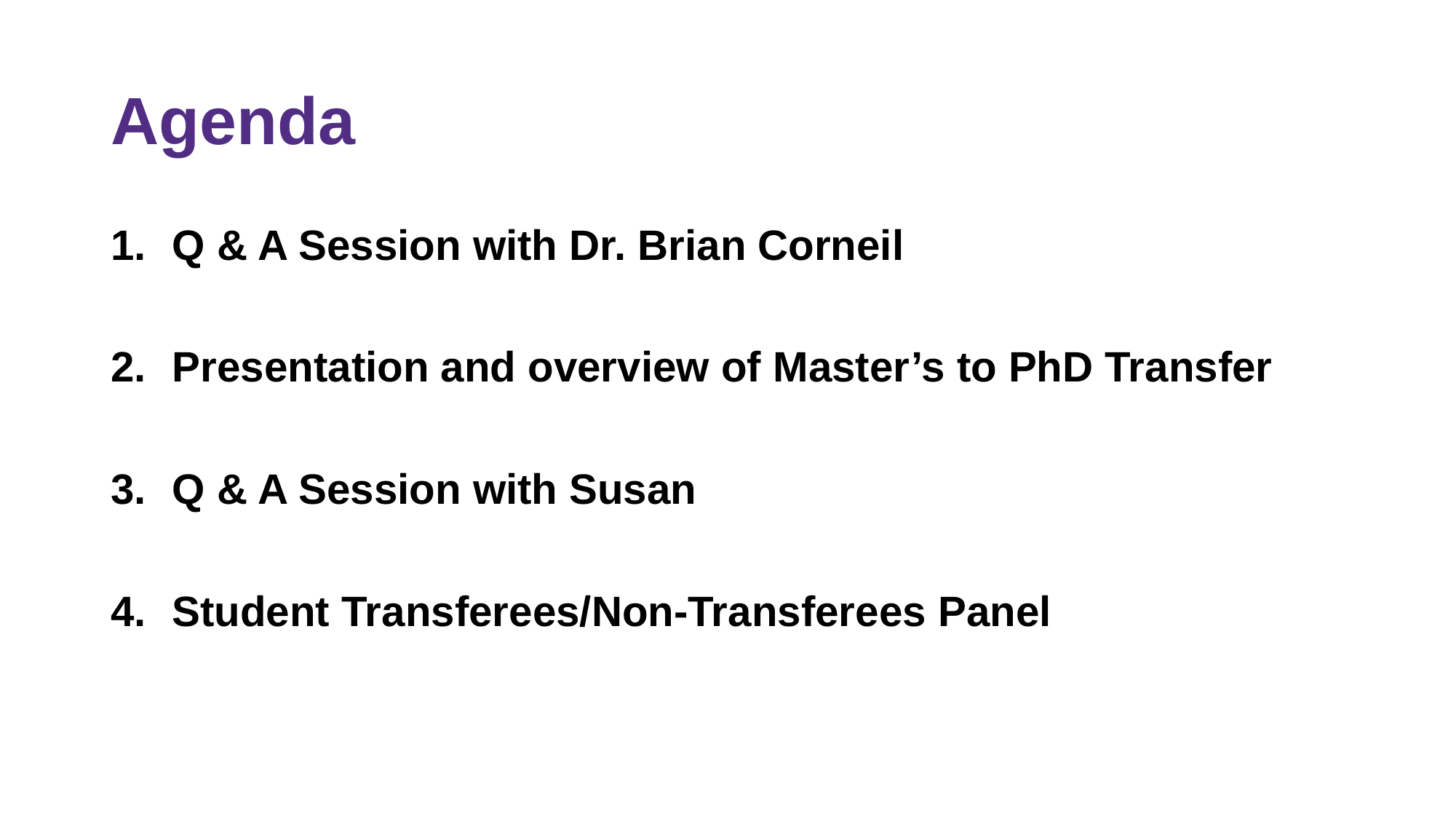

# Agenda
Q & A Session with Dr. Brian Corneil

Presentation and overview of Master’s to PhD Transfer

Q & A Session with Susan

Student Transferees/Non-Transferees Panel